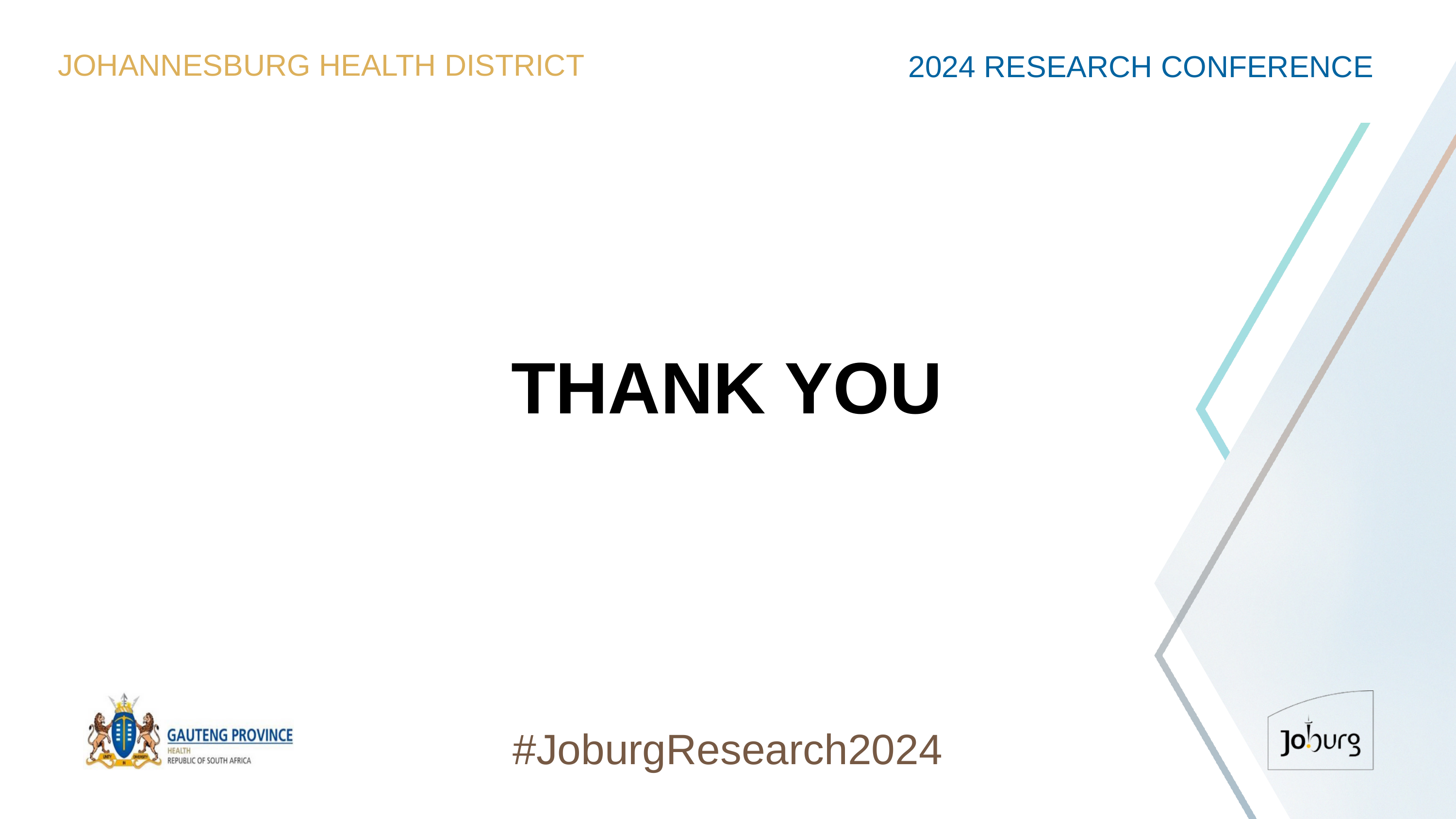

JOHANNESBURG HEALTH DISTRICT
2024 RESEARCH CONFERENCE
# THANK YOU

#JoburgResearch2024